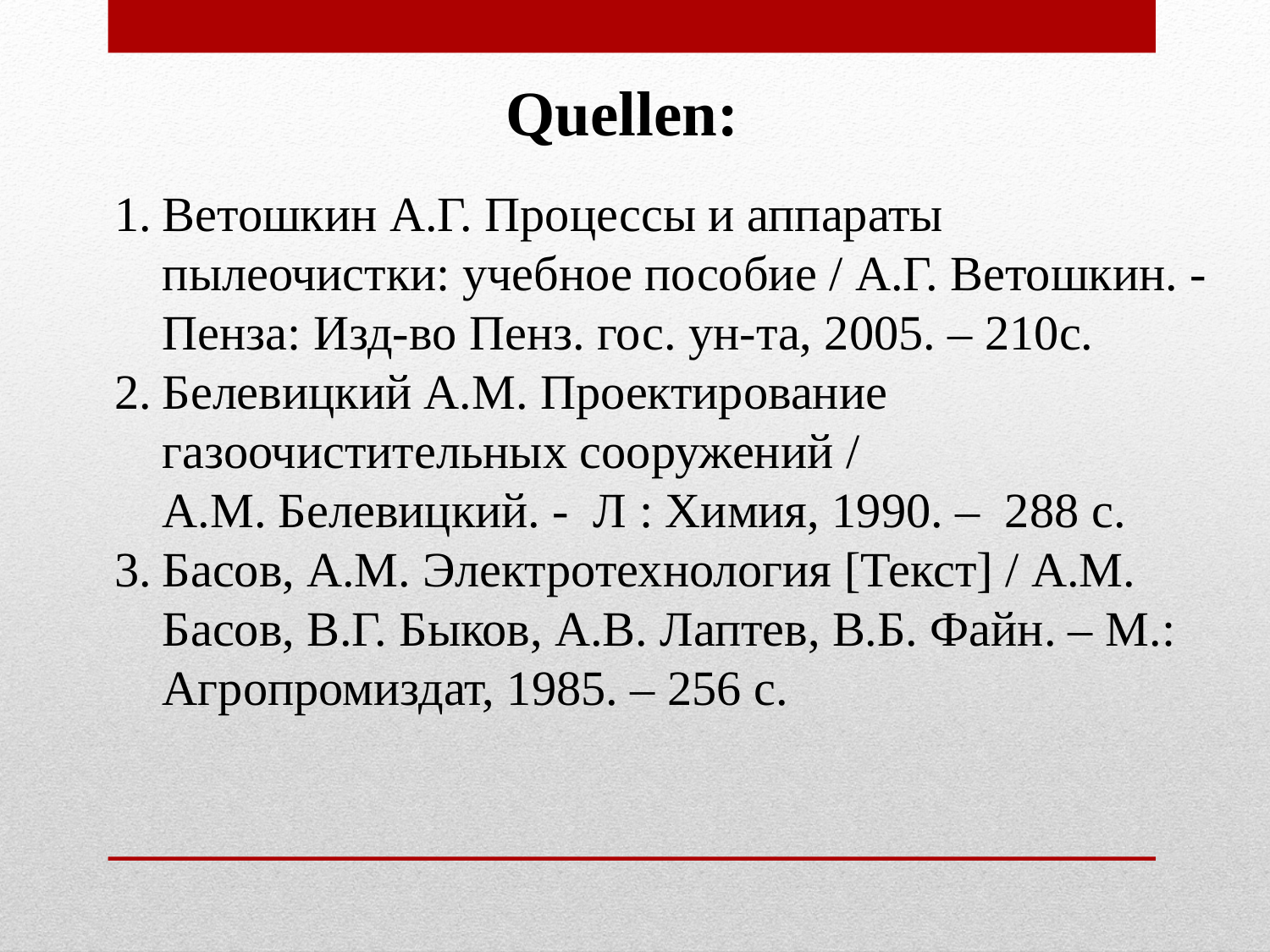

Quellen:
Ветошкин А.Г. Процессы и аппараты пылеочистки: учебное пособие / А.Г. Ветошкин. - Пенза: Изд-во Пенз. гос. ун-та, 2005. – 210с.
Белевицкий А.М. Проектирование газоочистительных сооружений / А.М. Белевицкий. -  Л : Химия, 1990. –  288 с.
Басов, А.М. Электротехнология [Текст] / А.М. Басов, В.Г. Быков, А.В. Лаптев, В.Б. Файн. – М.: Агропромиздат, 1985. – 256 с.